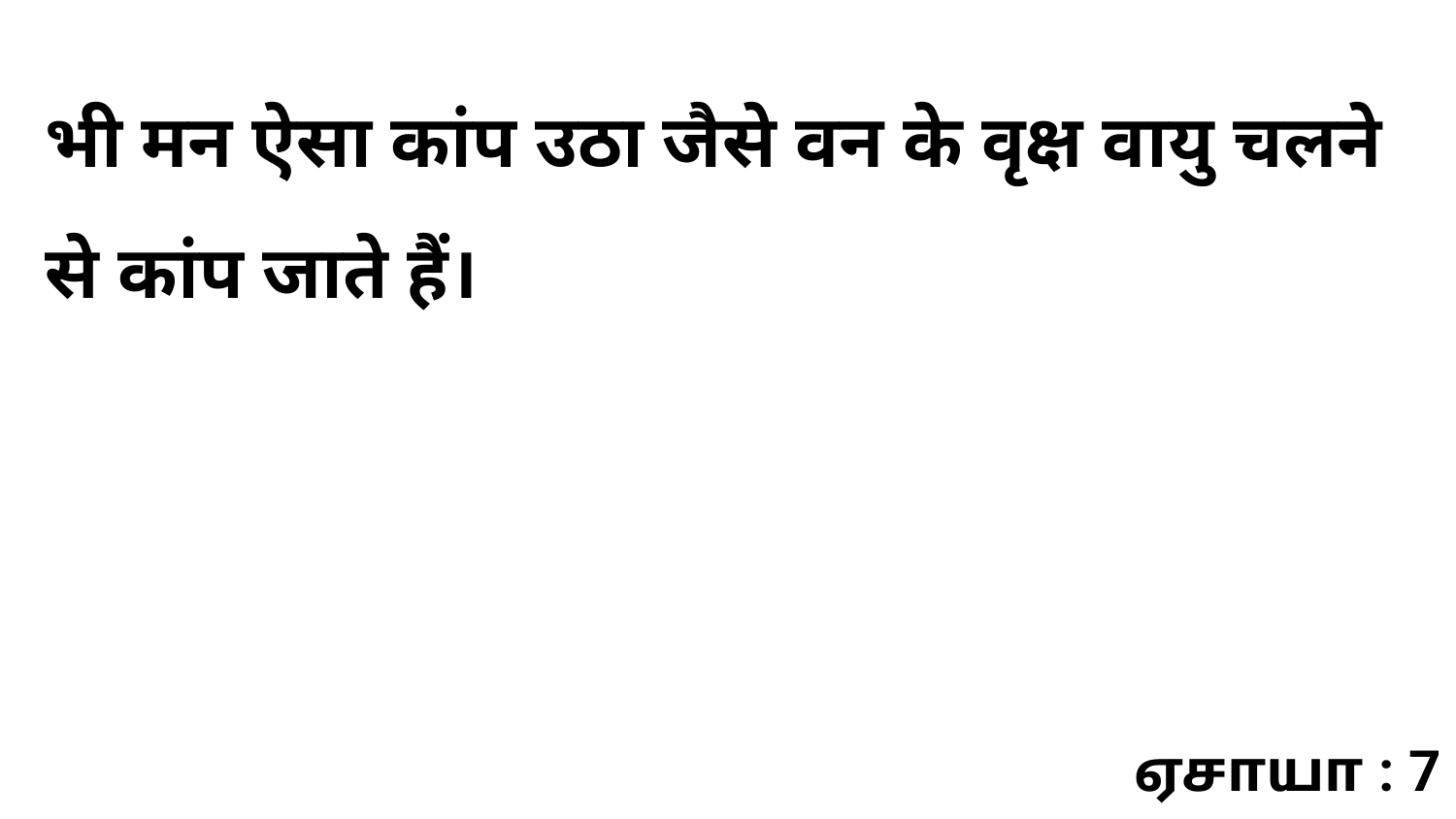

भी मन ऐसा कांप उठा जैसे वन के वृक्ष वायु चलने से कांप जाते हैं।
ஏசாயா : 7